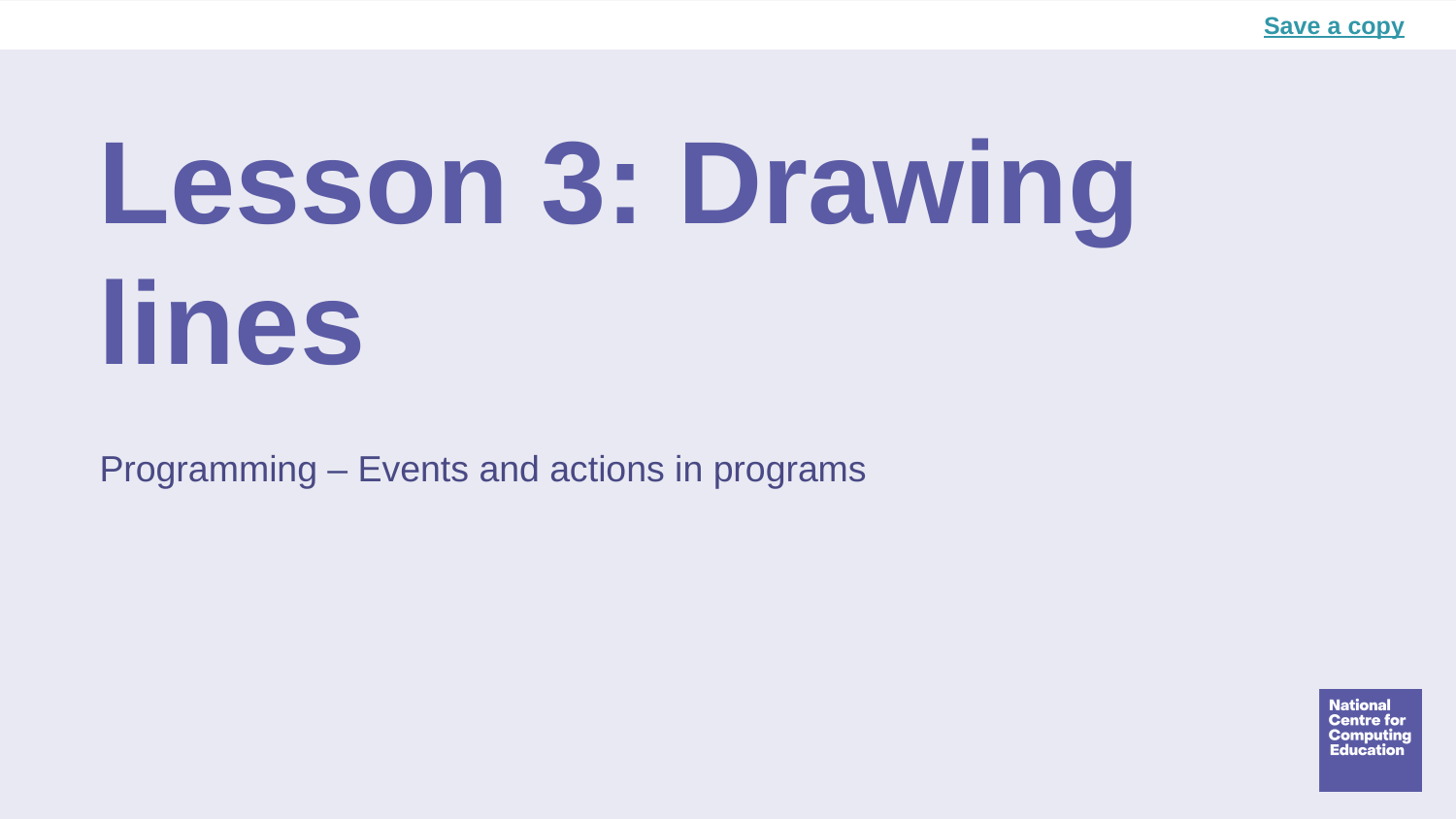

Save a copy
# Lesson 3: Drawing lines
Programming – Events and actions in programs